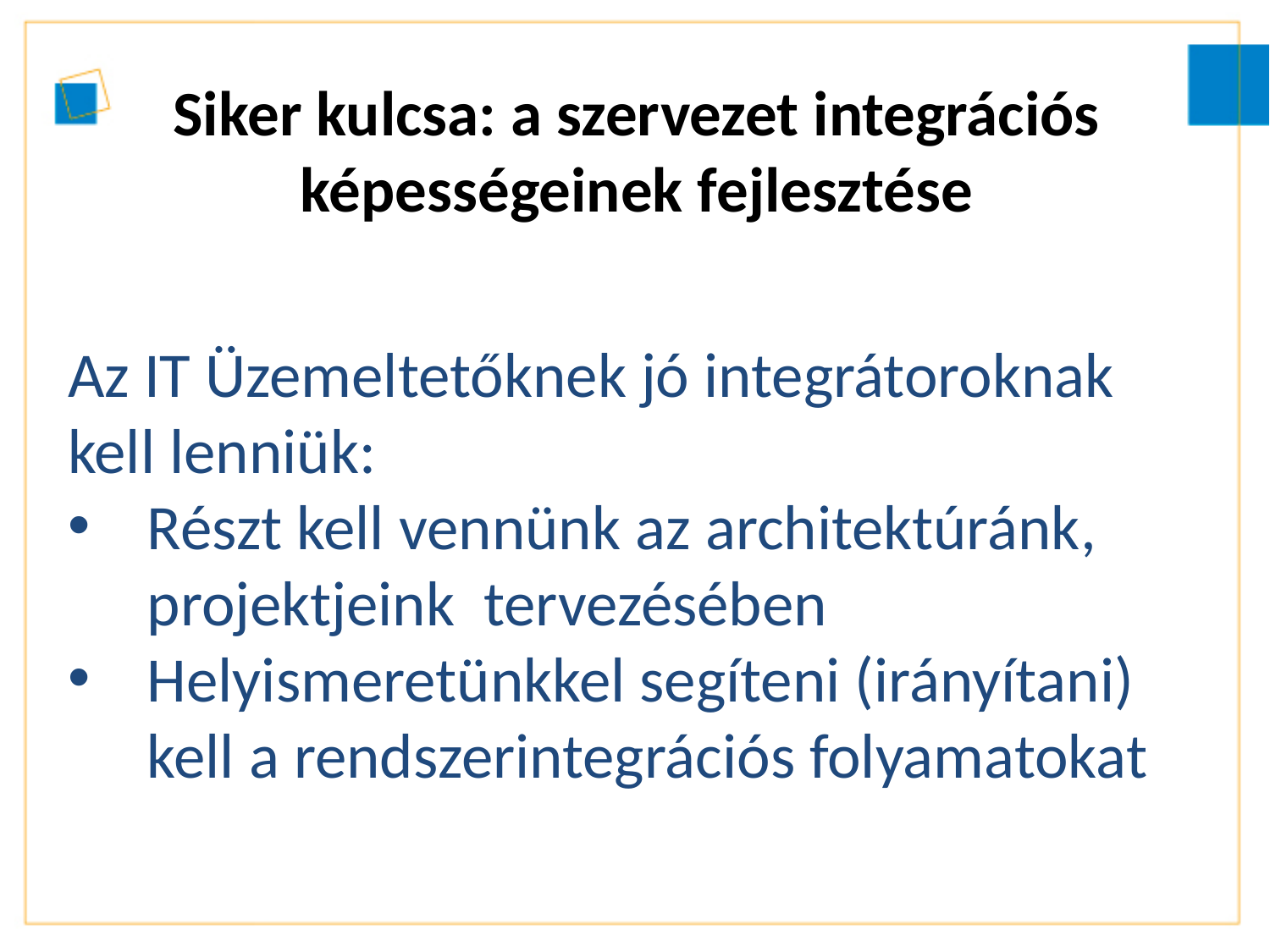

# Siker kulcsa: a szervezet integrációs képességeinek fejlesztése
Az IT Üzemeltetőknek jó integrátoroknak kell lenniük:
Részt kell vennünk az architektúránk, projektjeink  tervezésében
Helyismeretünkkel segíteni (irányítani) kell a rendszerintegrációs folyamatokat